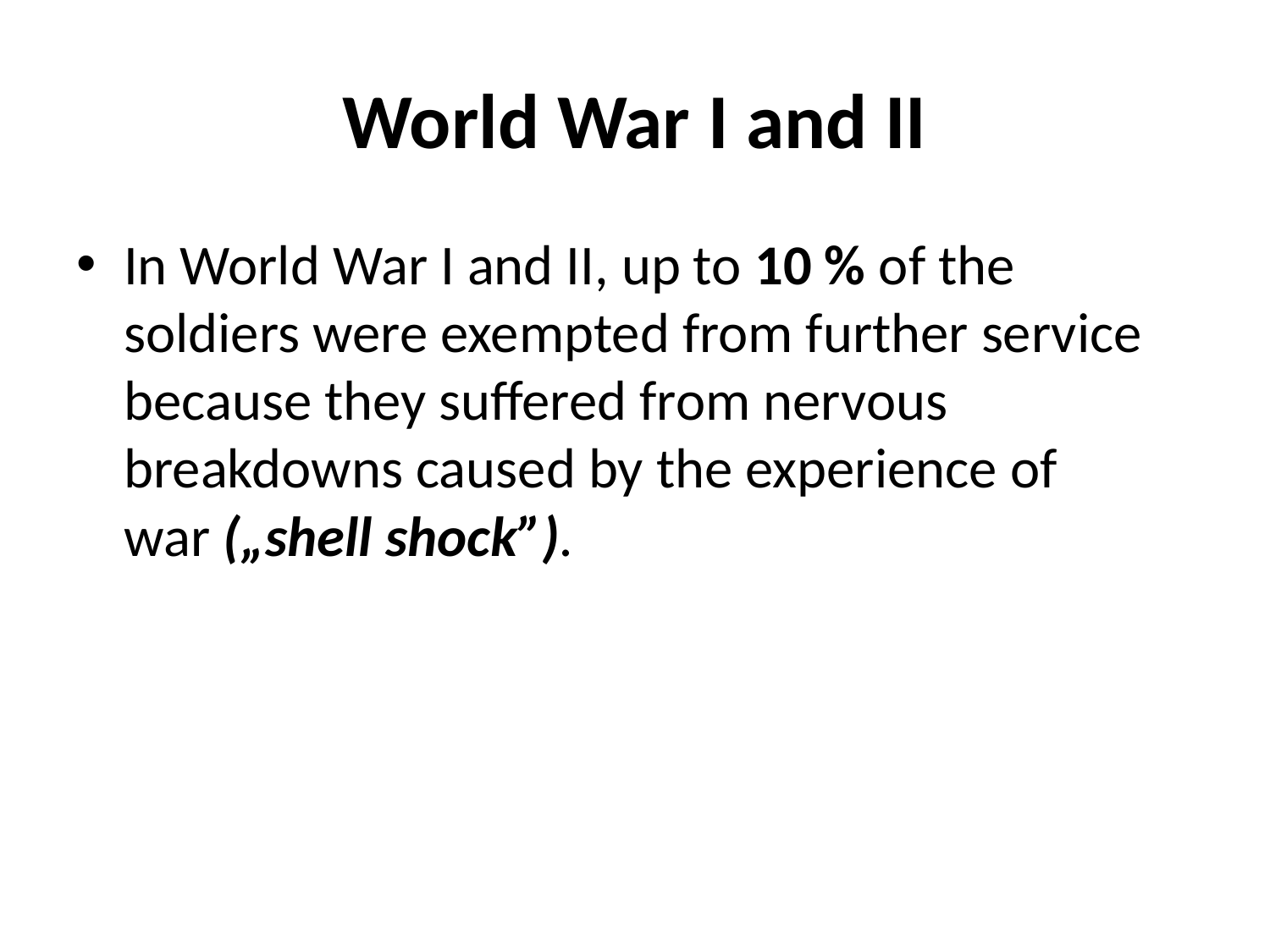

# World War I and II
In World War I and II, up to 10 % of the soldiers were exempted from further service because they suffered from nervous breakdowns caused by the experience of war („shell shock”).